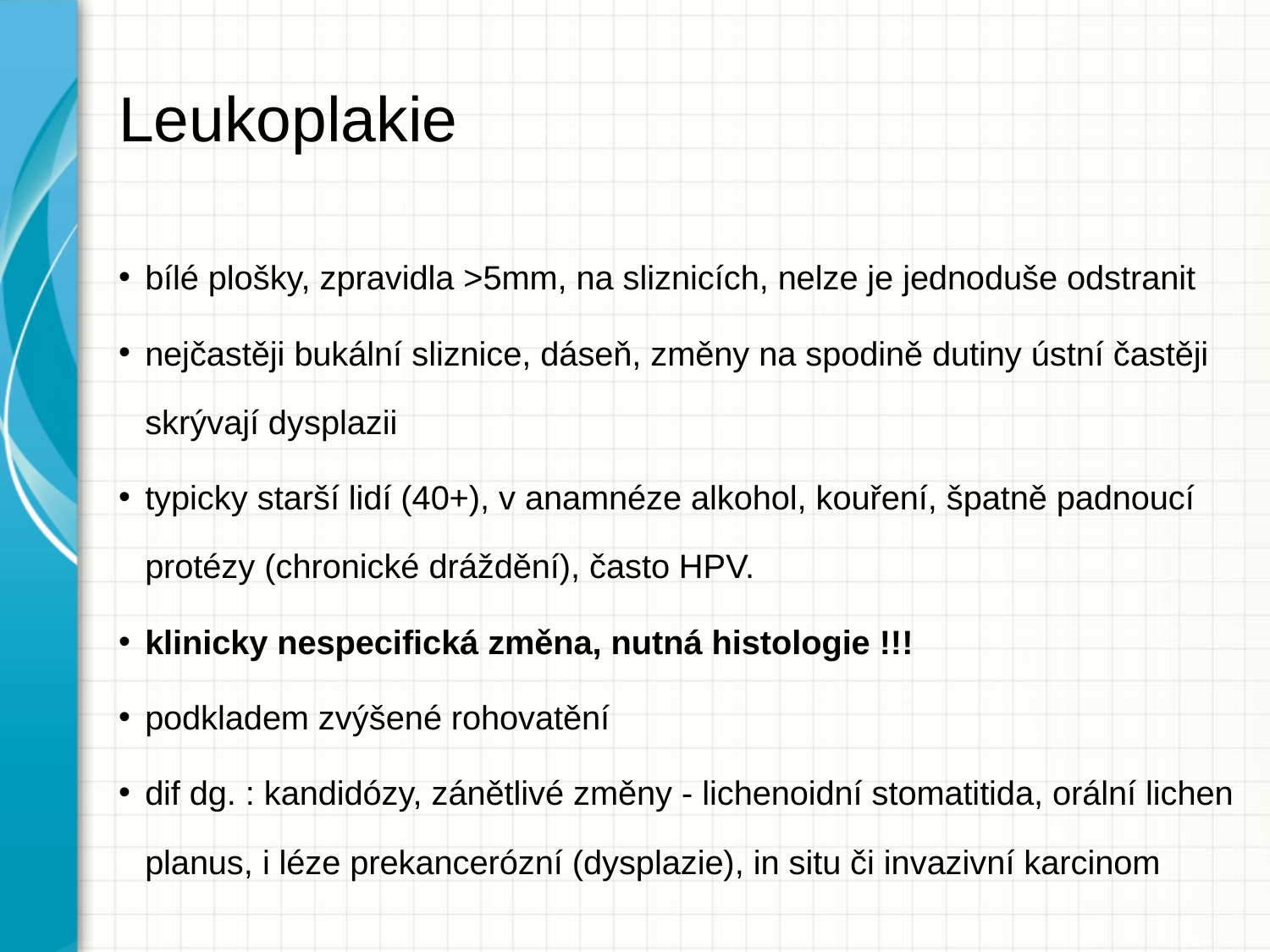

# Leukoplakie
bílé plošky, zpravidla >5mm, na sliznicích, nelze je jednoduše odstranit
nejčastěji bukální sliznice, dáseň, změny na spodině dutiny ústní častěji skrývají dysplazii
typicky starší lidí (40+), v anamnéze alkohol, kouření, špatně padnoucí protézy (chronické dráždění), často HPV.
klinicky nespecifická změna, nutná histologie !!!
podkladem zvýšené rohovatění
dif dg. : kandidózy, zánětlivé změny - lichenoidní stomatitida, orální lichen planus, i léze prekancerózní (dysplazie), in situ či invazivní karcinom